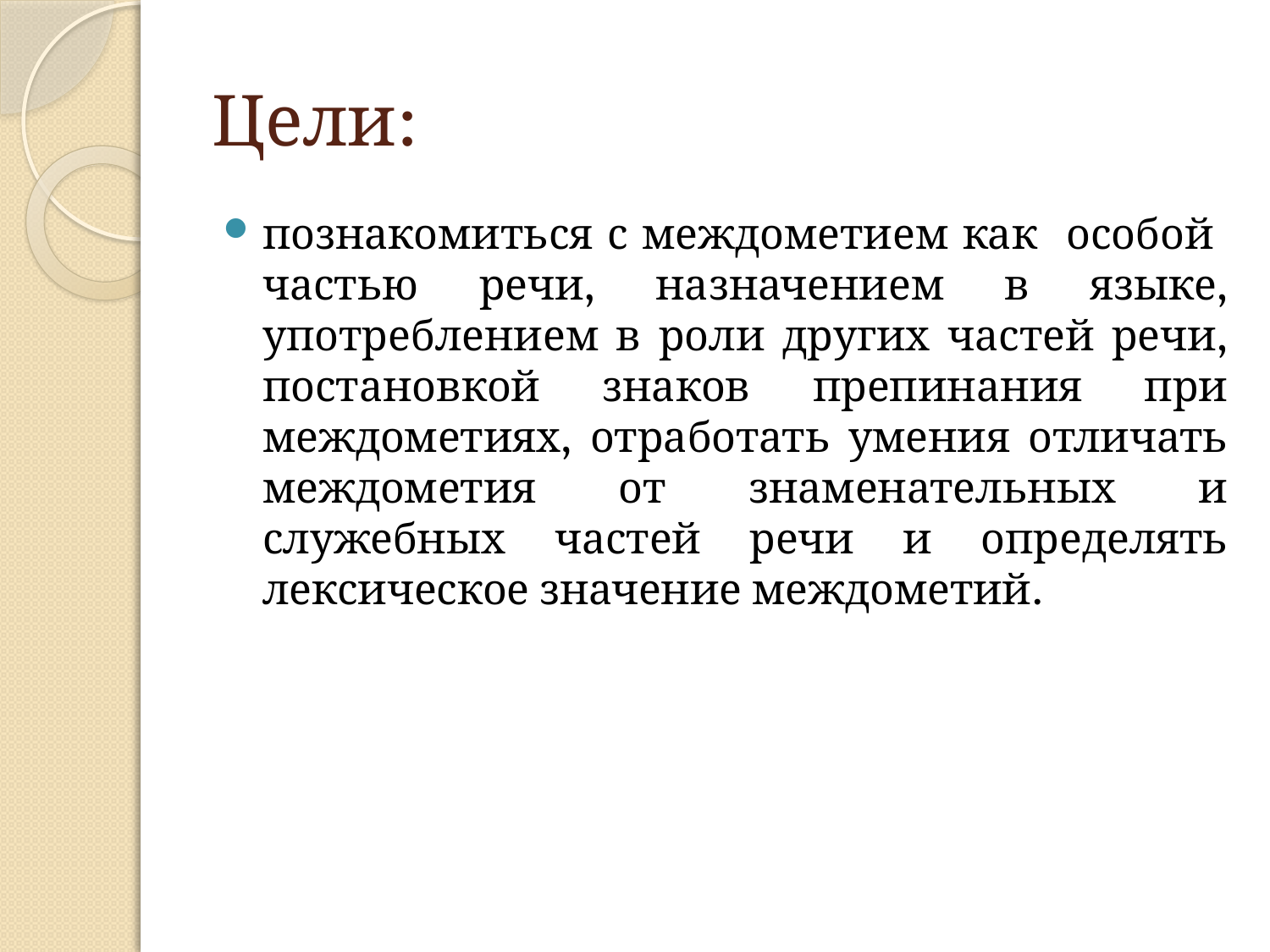

# Цели:
познакомиться с междометием как  особой  частью речи, назначением в языке, употреблением в роли других частей речи, постановкой знаков препинания при междометиях, отработать умения отличать междометия от знаменательных и служебных частей речи и определять лексическое значение междометий.